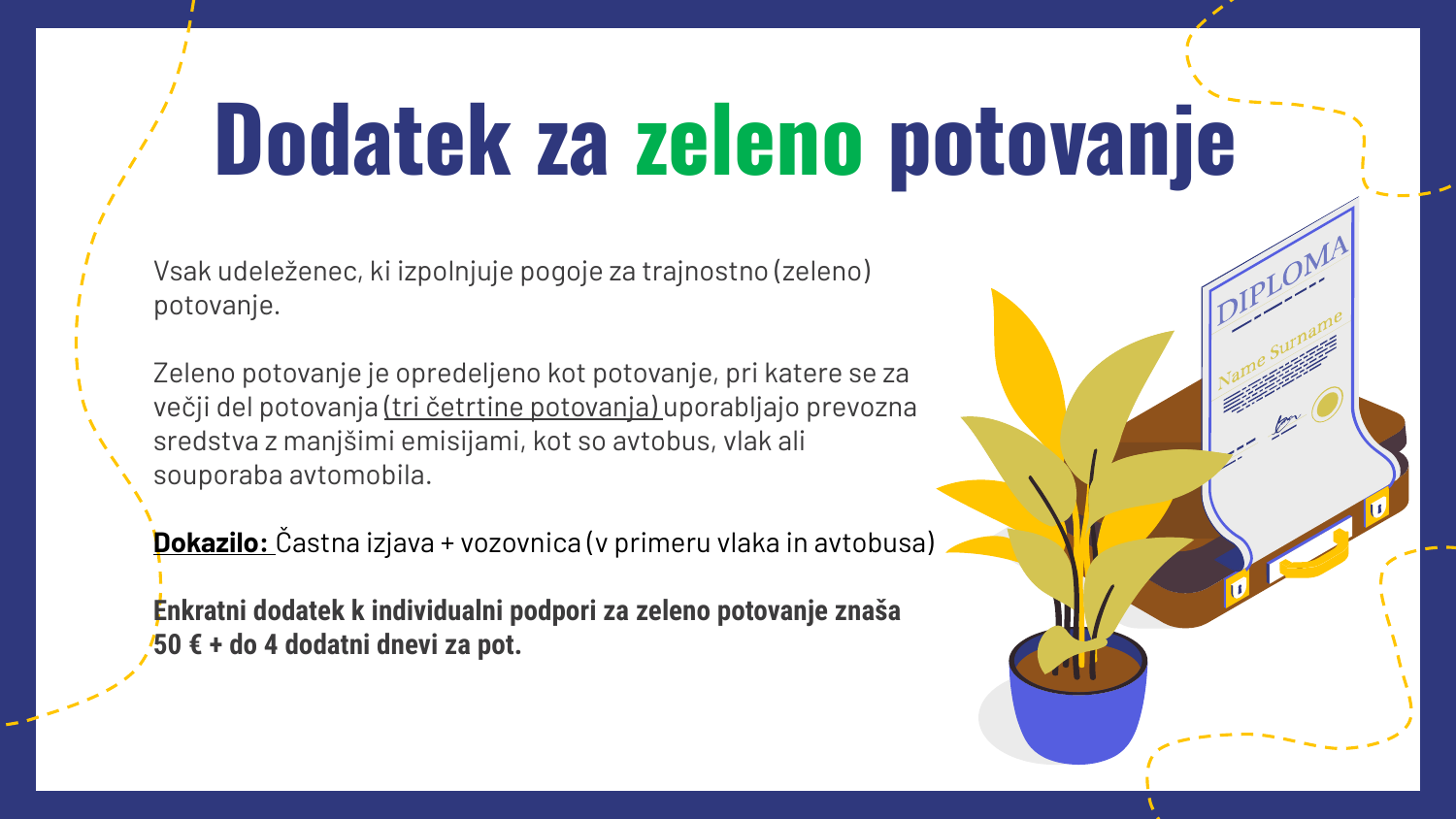

# Dodatek za zeleno potovanje

Vsak udeleženec, ki izpolnjuje pogoje za trajnostno (zeleno) potovanje.

Zeleno potovanje je opredeljeno kot potovanje, pri katere se za večji del potovanja (tri četrtine potovanja) uporabljajo prevozna sredstva z manjšimi emisijami, kot so avtobus, vlak ali souporaba avtomobila.
Dokazilo: Častna izjava + vozovnica (v primeru vlaka in avtobusa)

Enkratni dodatek k individualni podpori za zeleno potovanje znaša 50 € + do 4 dodatni dnevi za pot.